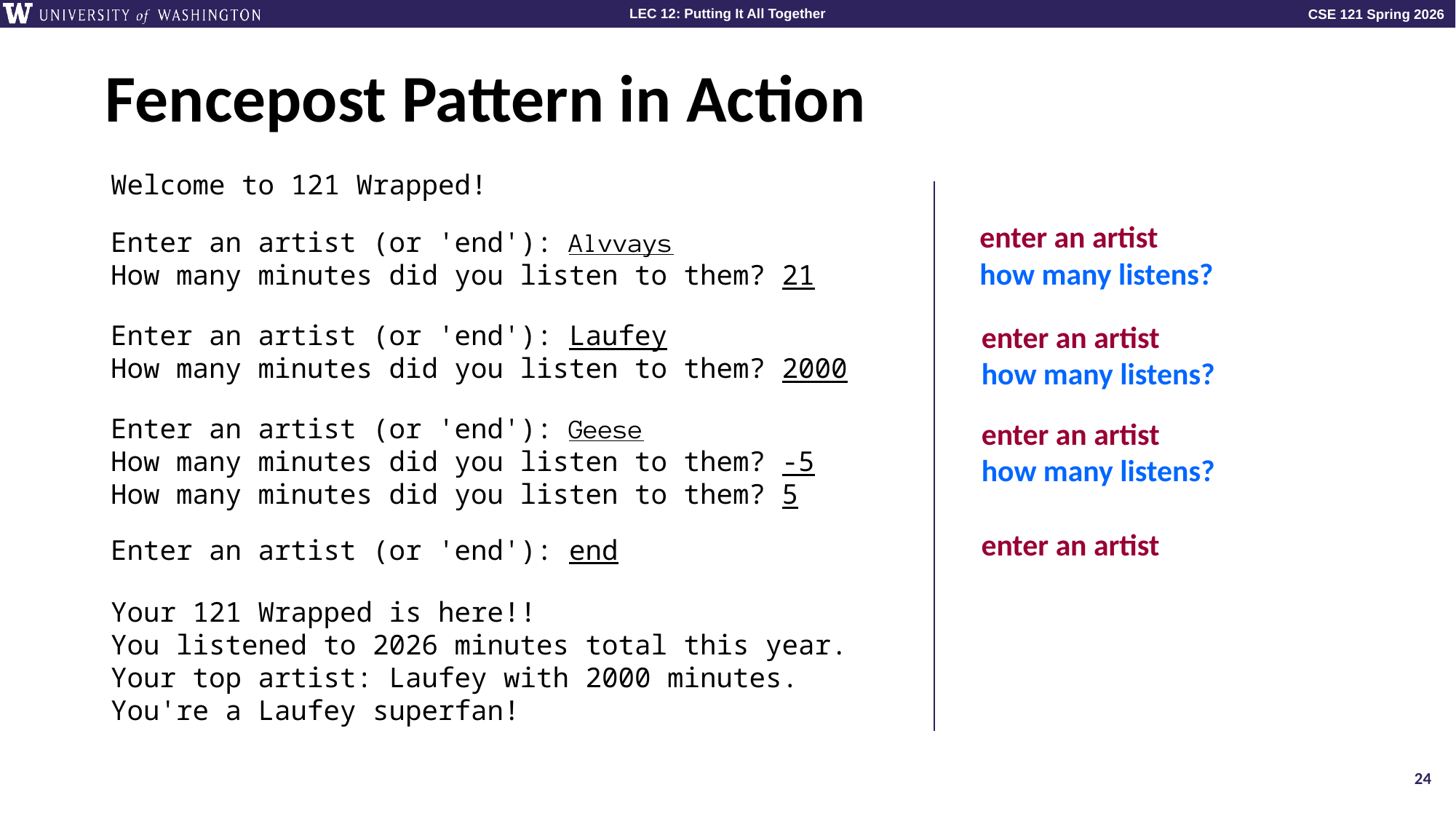

# Fencepost Pattern in Action
Welcome to 121 Wrapped!
enter an artist
how many listens?
Enter an artist (or 'end'): Alvvays
How many minutes did you listen to them? 21
enter an artist
how many listens?
Enter an artist (or 'end'): Laufey
How many minutes did you listen to them? 2000
Enter an artist (or 'end'): Geese
How many minutes did you listen to them? -5
How many minutes did you listen to them? 5
enter an artist
how many listens?
enter an artist
Enter an artist (or 'end'): end
Your 121 Wrapped is here!!
You listened to 2026 minutes total this year.
Your top artist: Laufey with 2000 minutes.
You're a Laufey superfan!
24